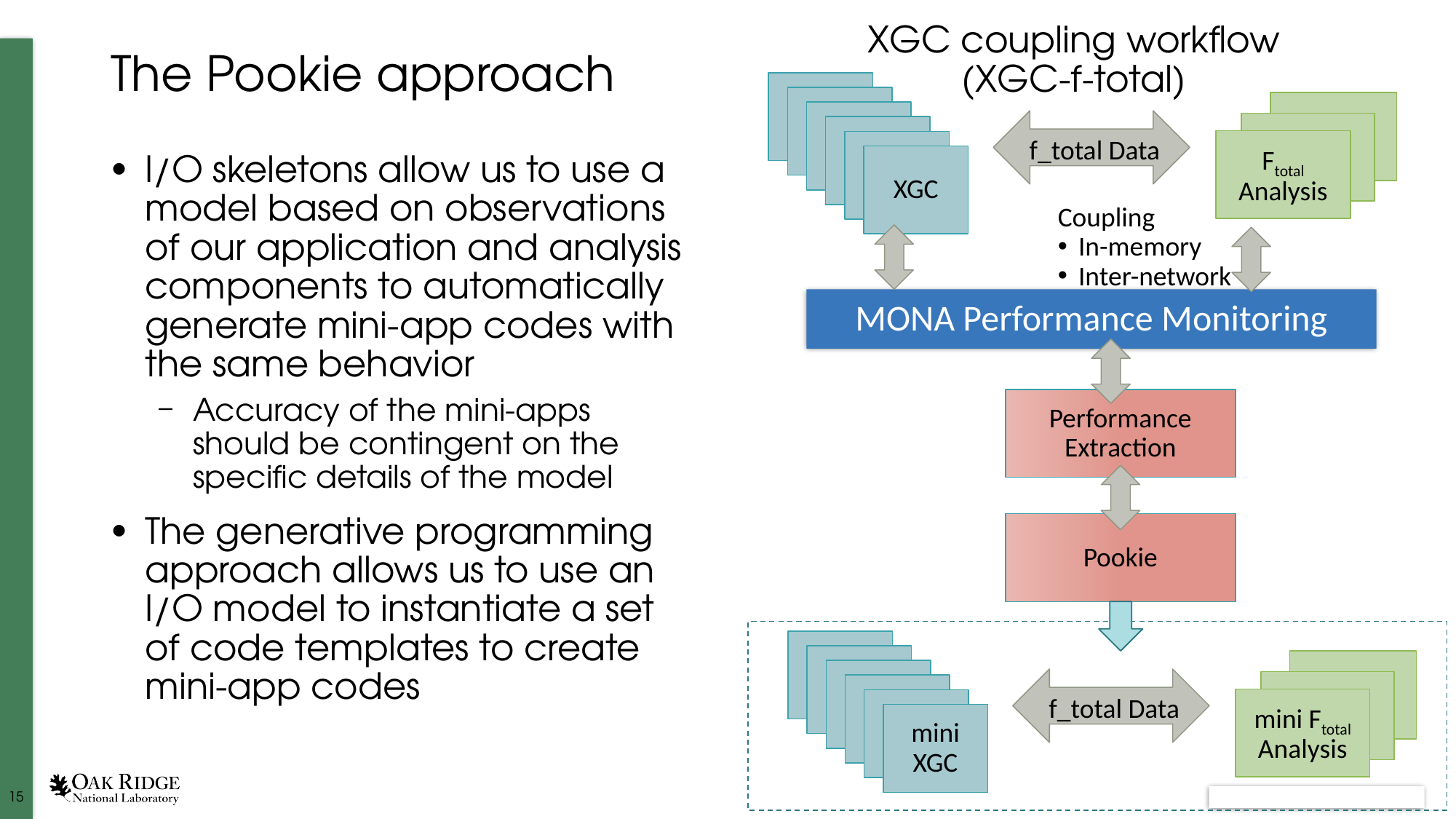

XGC coupling workflow
(XGC-f-total)
# The Pookie approach

Ftotal
Analysis
f_total Data

XGC
Coupling
 In-memory
 Inter-network

MONA Performance Monitoring

Performance Extraction

Pookie

mini Ftotal
Analysis
f_total Data

mini XGC
I/O skeletons allow us to use a model based on observations of our application and analysis components to automatically generate mini-app codes with the same behavior
Accuracy of the mini-apps should be contingent on the specific details of the model
The generative programming approach allows us to use an I/O model to instantiate a set of code templates to create mini-app codes